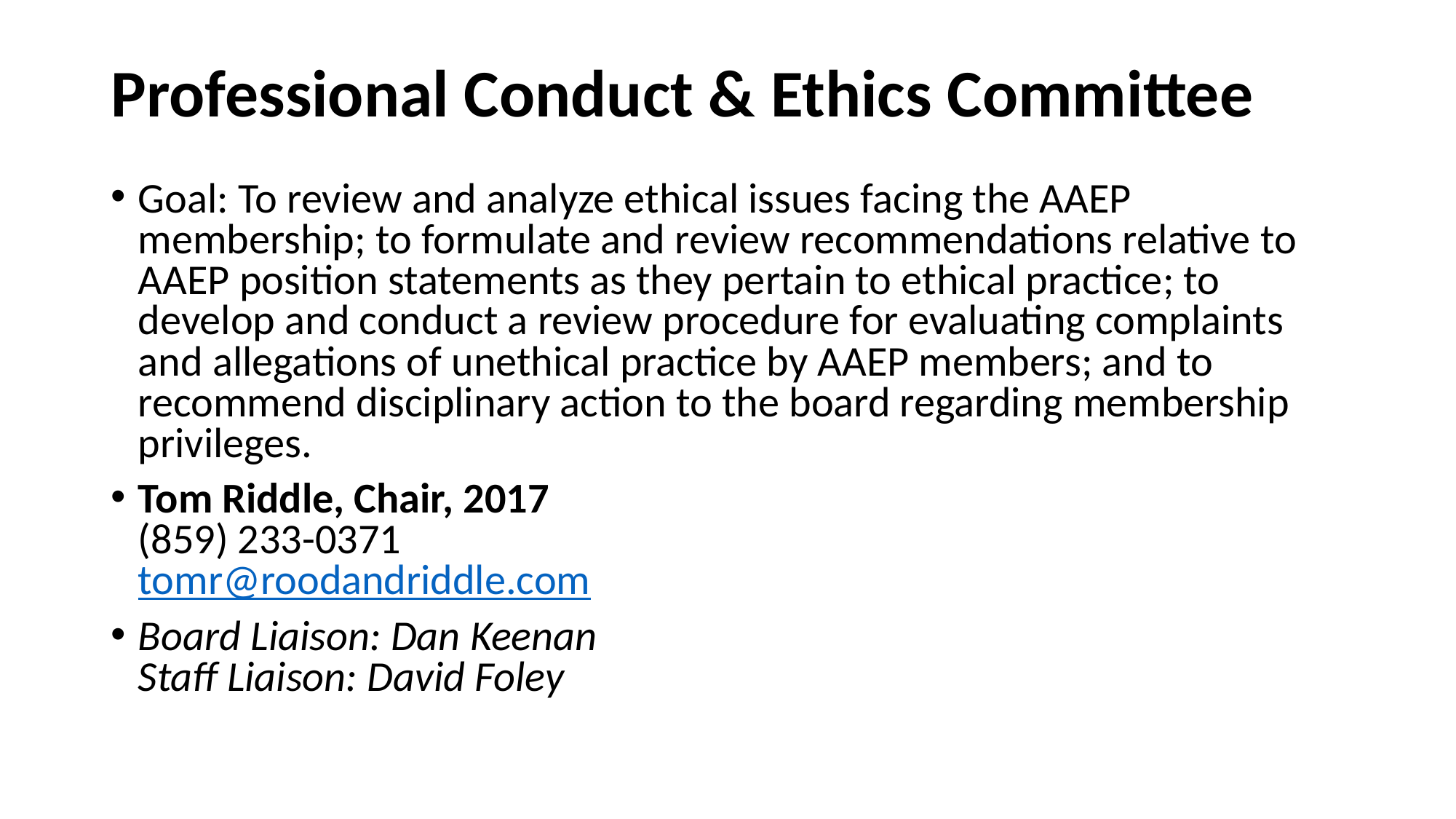

# Professional Conduct & Ethics Committee
Goal: To review and analyze ethical issues facing the AAEP membership; to formulate and review recommendations relative to AAEP position statements as they pertain to ethical practice; to develop and conduct a review procedure for evaluating complaints and allegations of unethical practice by AAEP members; and to recommend disciplinary action to the board regarding membership privileges.
Tom Riddle, Chair, 2017
(859) 233-0371
tomr@roodandriddle.com
Board Liaison: Dan Keenan
Staff Liaison: David Foley